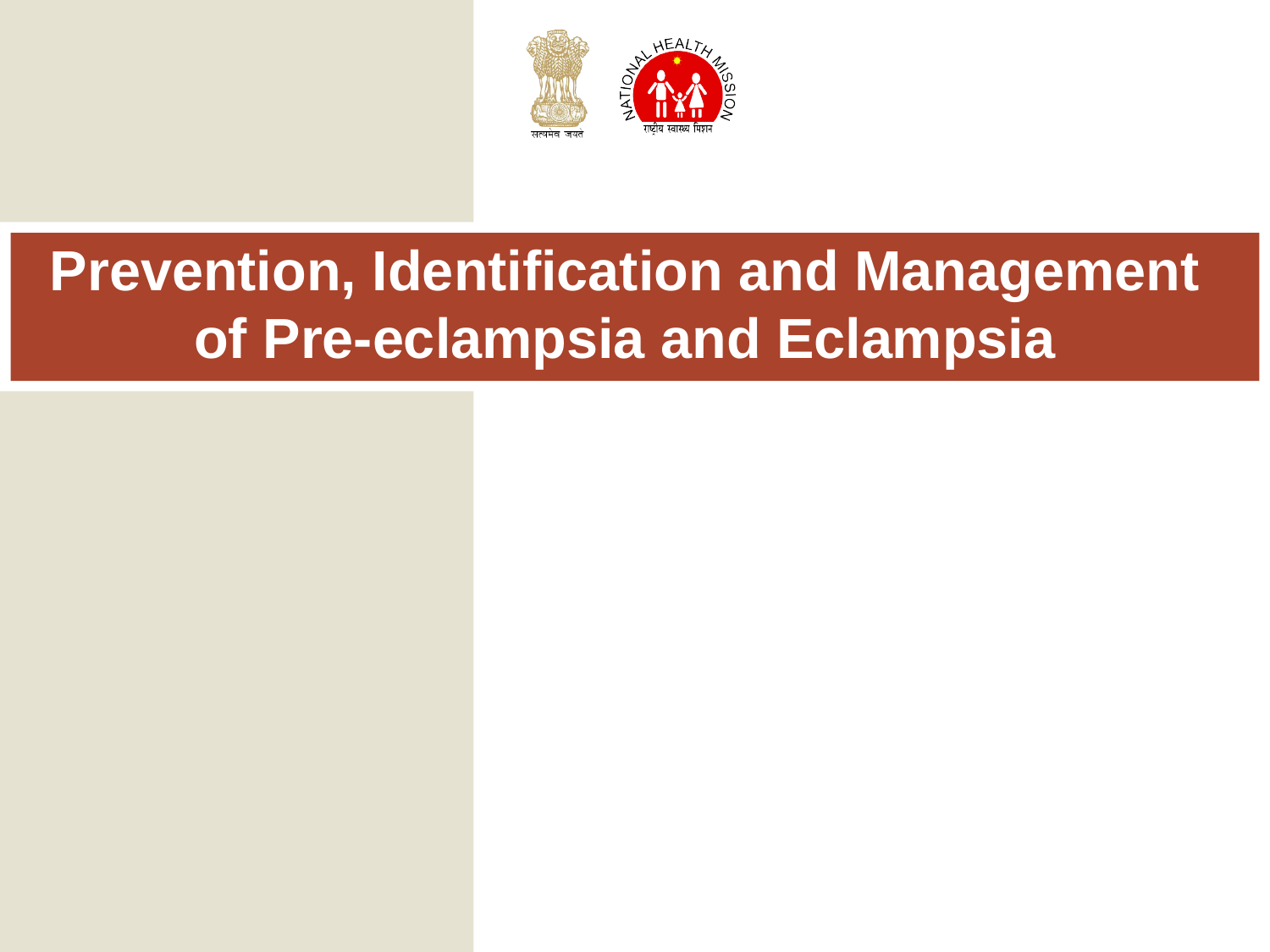

# Prevention, Identification and Management of Pre-eclampsia and Eclampsia